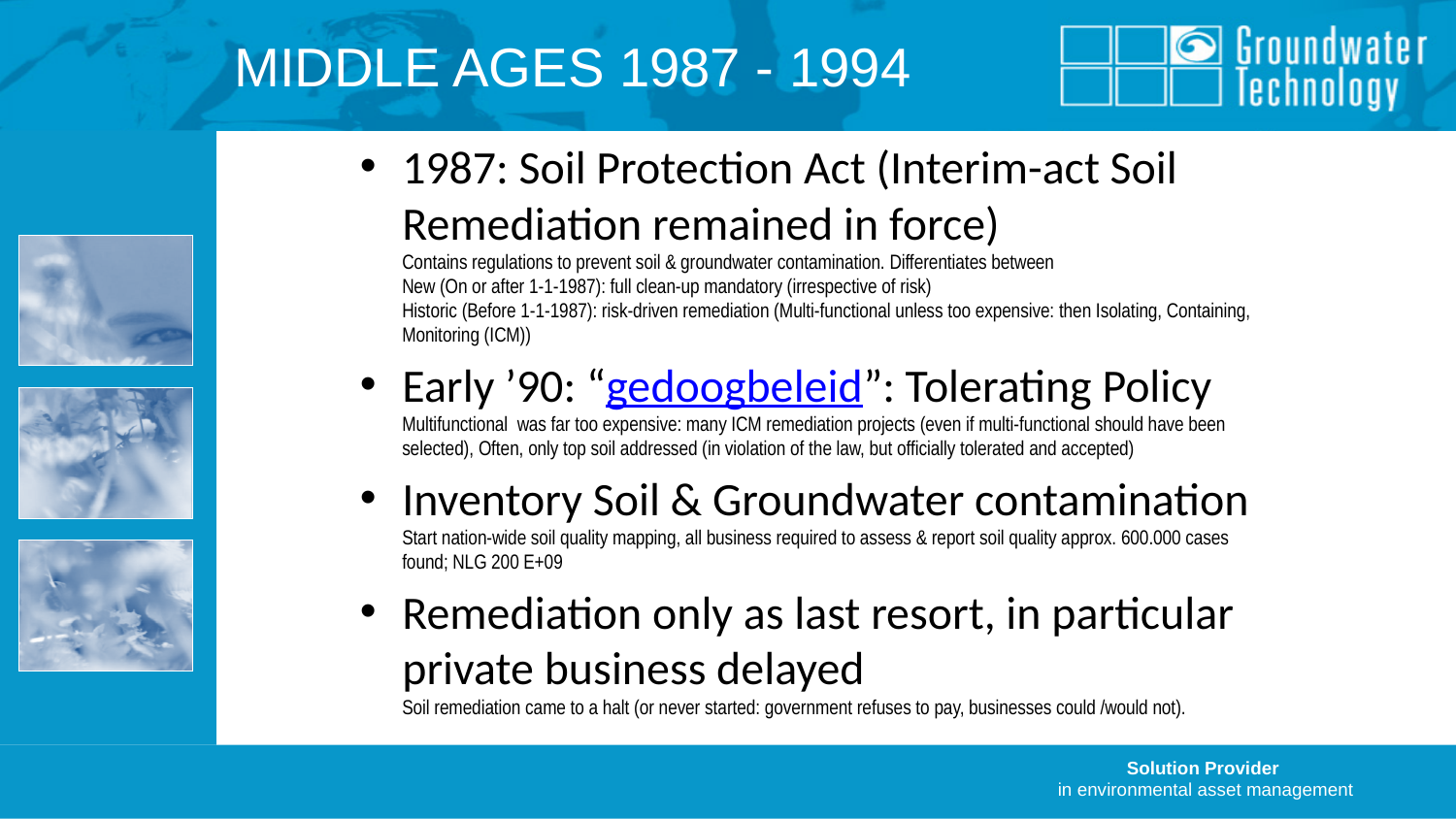

# MIDDLE AGES 1987 - 1994
1987: Soil Protection Act (Interim-act Soil Remediation remained in force)
Contains regulations to prevent soil & groundwater contamination. Differentiates between
New (On or after 1-1-1987): full clean-up mandatory (irrespective of risk)
Historic (Before 1-1-1987): risk-driven remediation (Multi-functional unless too expensive: then Isolating, Containing, Monitoring (ICM))
Early ’90: “gedoogbeleid”: Tolerating Policy
Multifunctional  was far too expensive: many ICM remediation projects (even if multi-functional should have been selected), Often, only top soil addressed (in violation of the law, but officially tolerated and accepted)
Inventory Soil & Groundwater contamination
Start nation-wide soil quality mapping, all business required to assess & report soil quality approx. 600.000 cases found; NLG 200 E+09
Remediation only as last resort, in particular private business delayed
Soil remediation came to a halt (or never started: government refuses to pay, businesses could /would not).